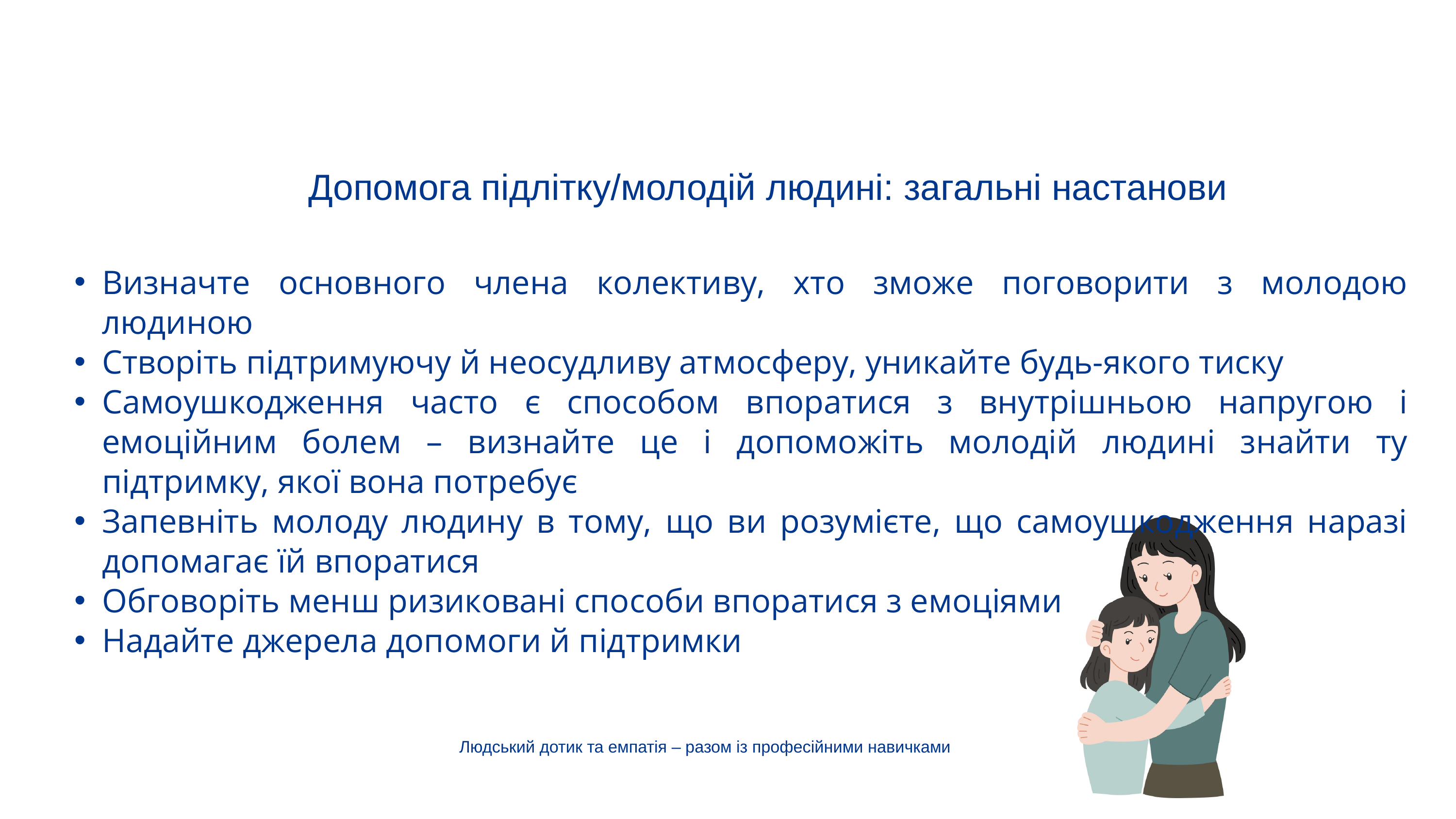

Допомога підлітку/молодій людині: загальні настанови
Визначте основного члена колективу, хто зможе поговорити з молодою людиною
Створіть підтримуючу й неосудливу атмосферу, уникайте будь-якого тиску
Самоушкодження часто є способом впоратися з внутрішньою напругою і емоційним болем – визнайте це і допоможіть молодій людині знайти ту підтримку, якої вона потребує
Запевніть молоду людину в тому, що ви розумієте, що самоушкодження наразі допомагає їй впоратися
Обговоріть менш ризиковані способи впоратися з емоціями
Надайте джерела допомоги й підтримки

Людський дотик та емпатія – разом із професійними навичками